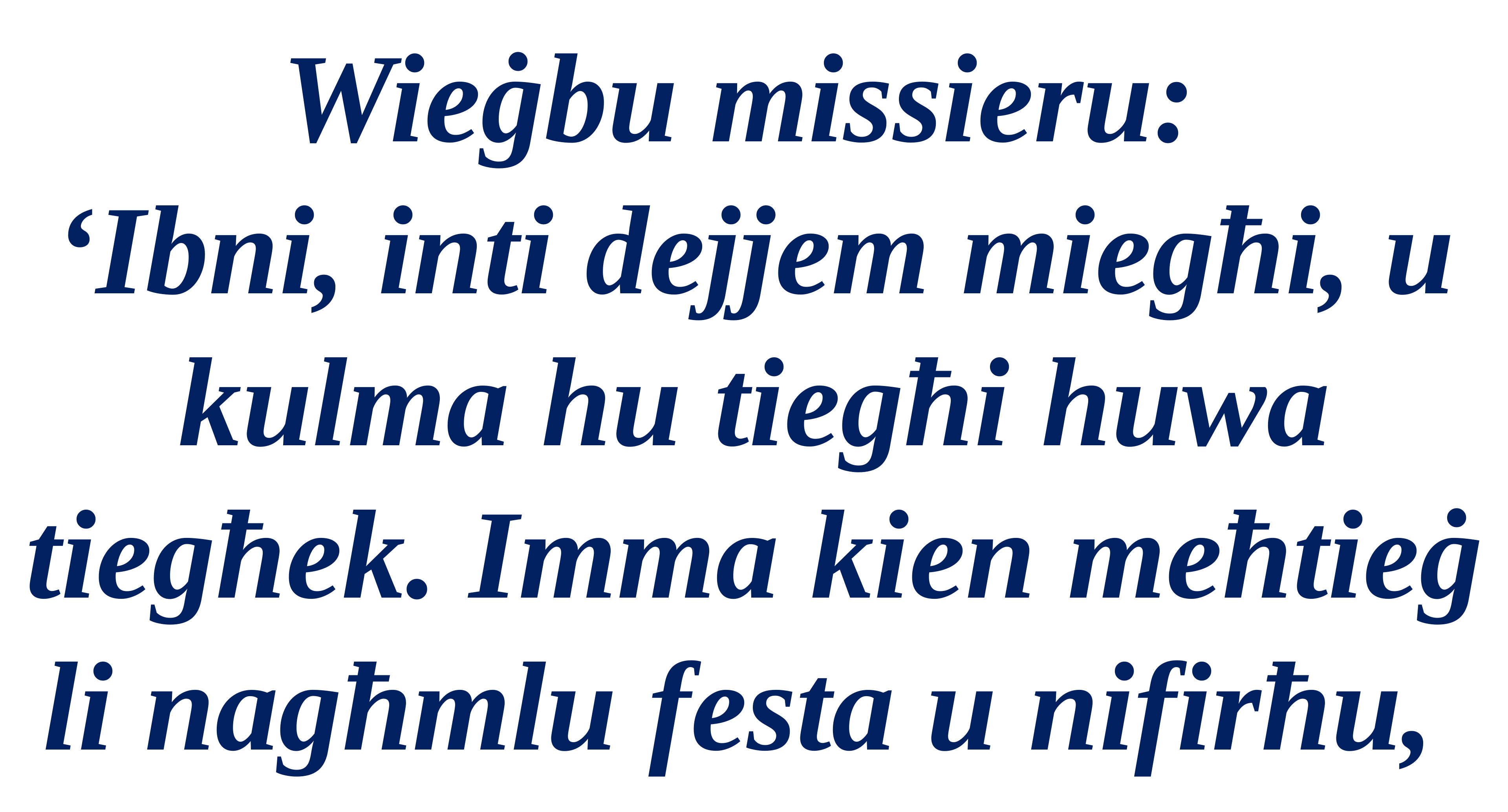

Wieġbu missieru:
‘Ibni, inti dejjem miegħi, u kulma hu tiegħi huwa tiegħek. Imma kien meħtieġ li nagħmlu festa u nifirħu,